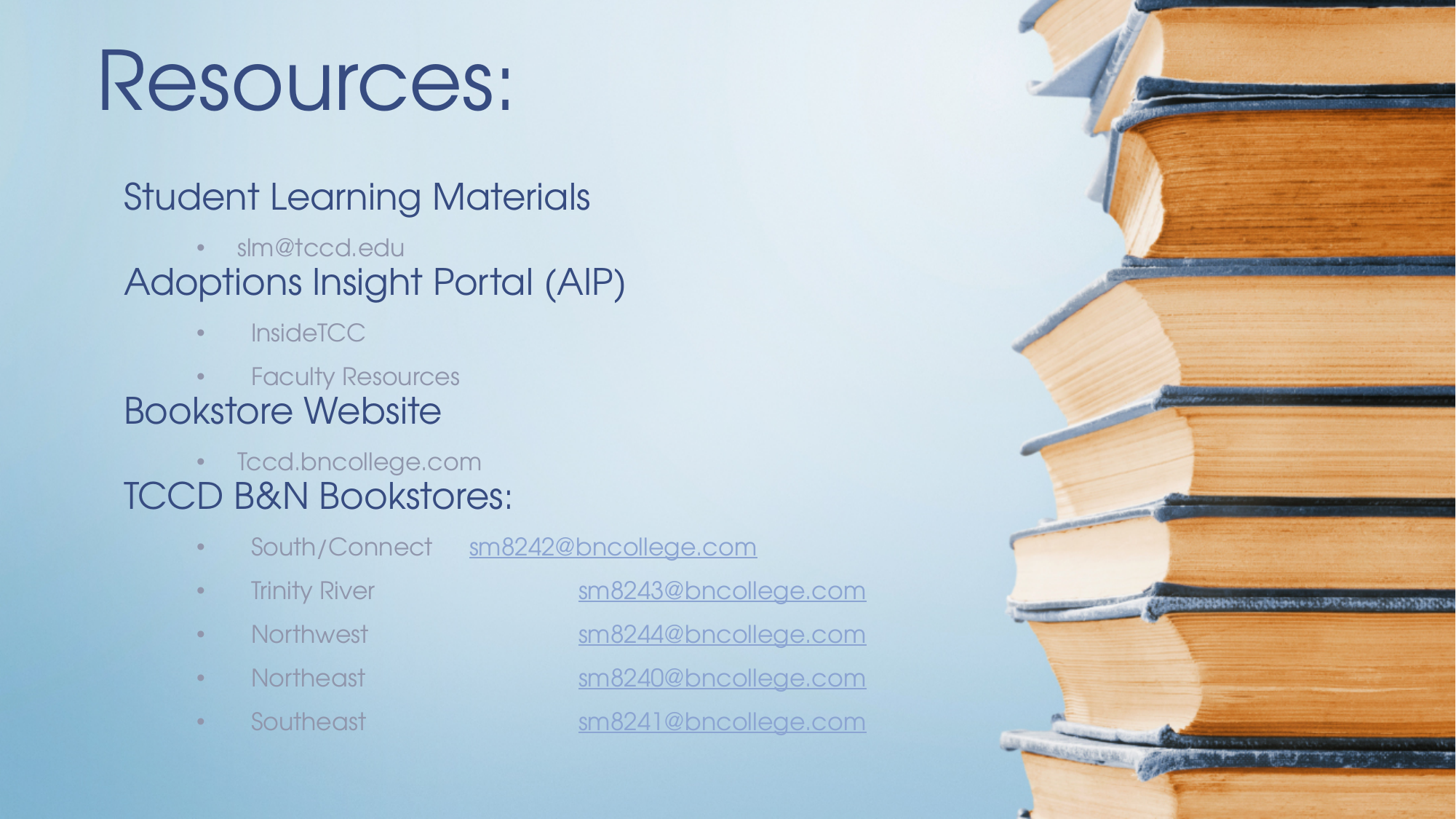

# Resources:
Student Learning Materials
slm@tccd.edu
Adoptions Insight Portal (AIP)
InsideTCC
Faculty Resources
Bookstore Website
Tccd.bncollege.com
TCCD B&N Bookstores:
South/Connect	sm8242@bncollege.com
Trinity River		sm8243@bncollege.com
Northwest 		sm8244@bncollege.com
Northeast 		sm8240@bncollege.com
Southeast 		sm8241@bncollege.com